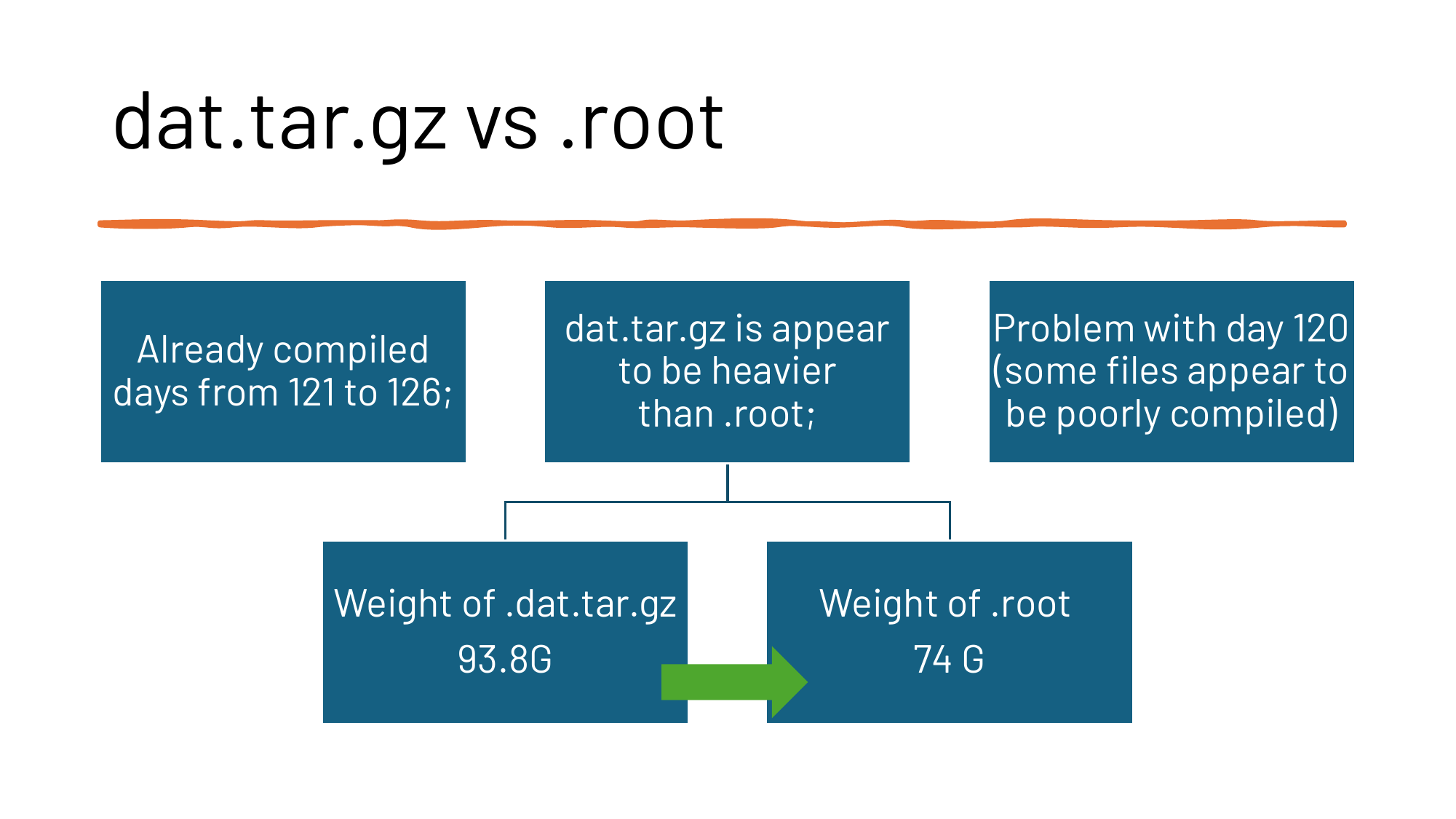

# dat.tar.gz vs .root

Already compiled days from 121 to 126;
dat.tar.gz is appear to be heavier than .root;
Weight of .dat.tar.gz
93.8G
Weight of .root
74 G
Problem with day 120 (some files appear to be poorly compiled)